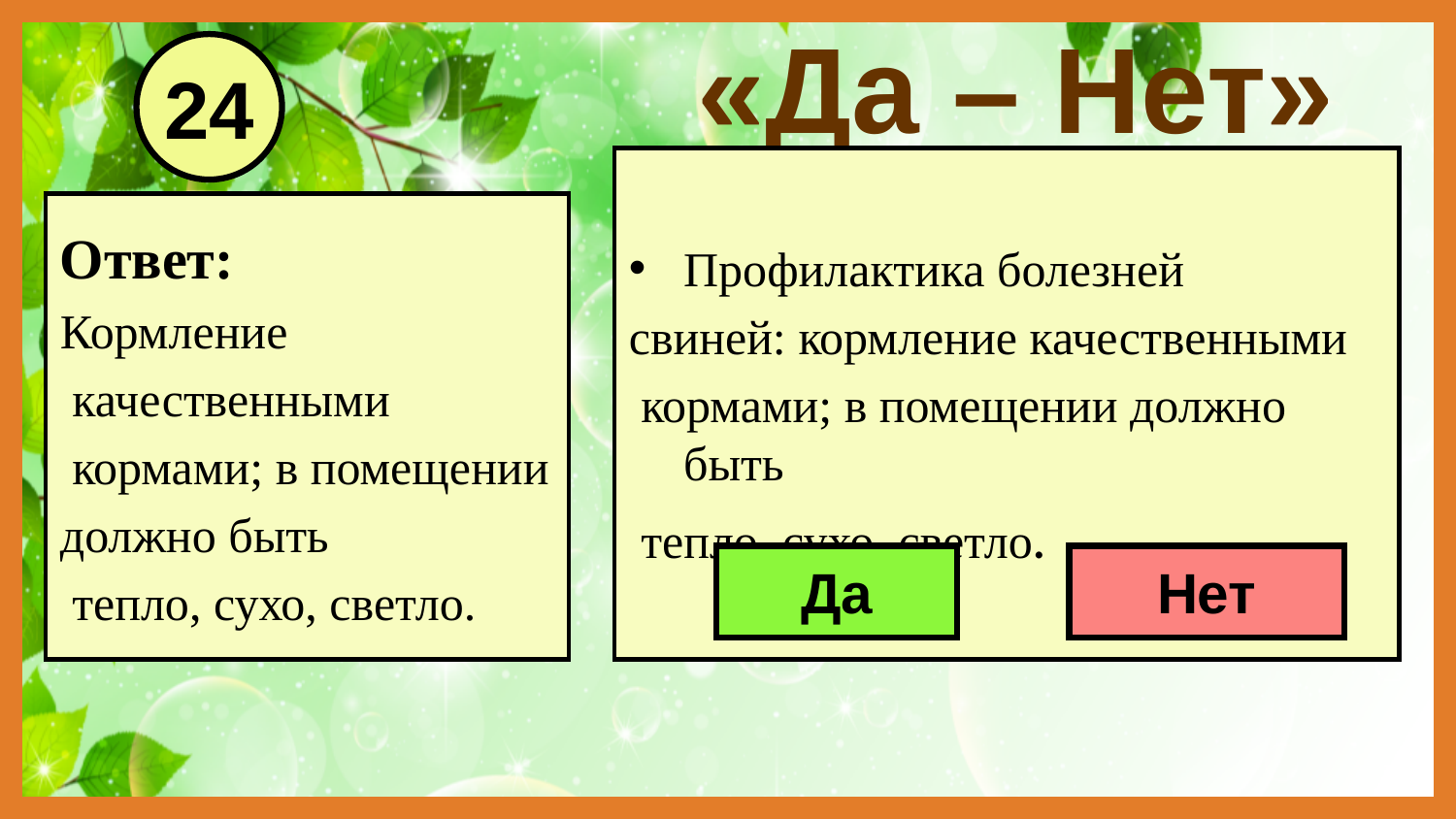

# «Да – Нет»
24
Профилактика болезней
свиней: кормление качественными
 кормами; в помещении должно быть
 тепло, сухо, светло.

Ответ:
Кормление
 качественными
 кормами; в помещении
должно быть
 тепло, сухо, светло.

Да
Нет